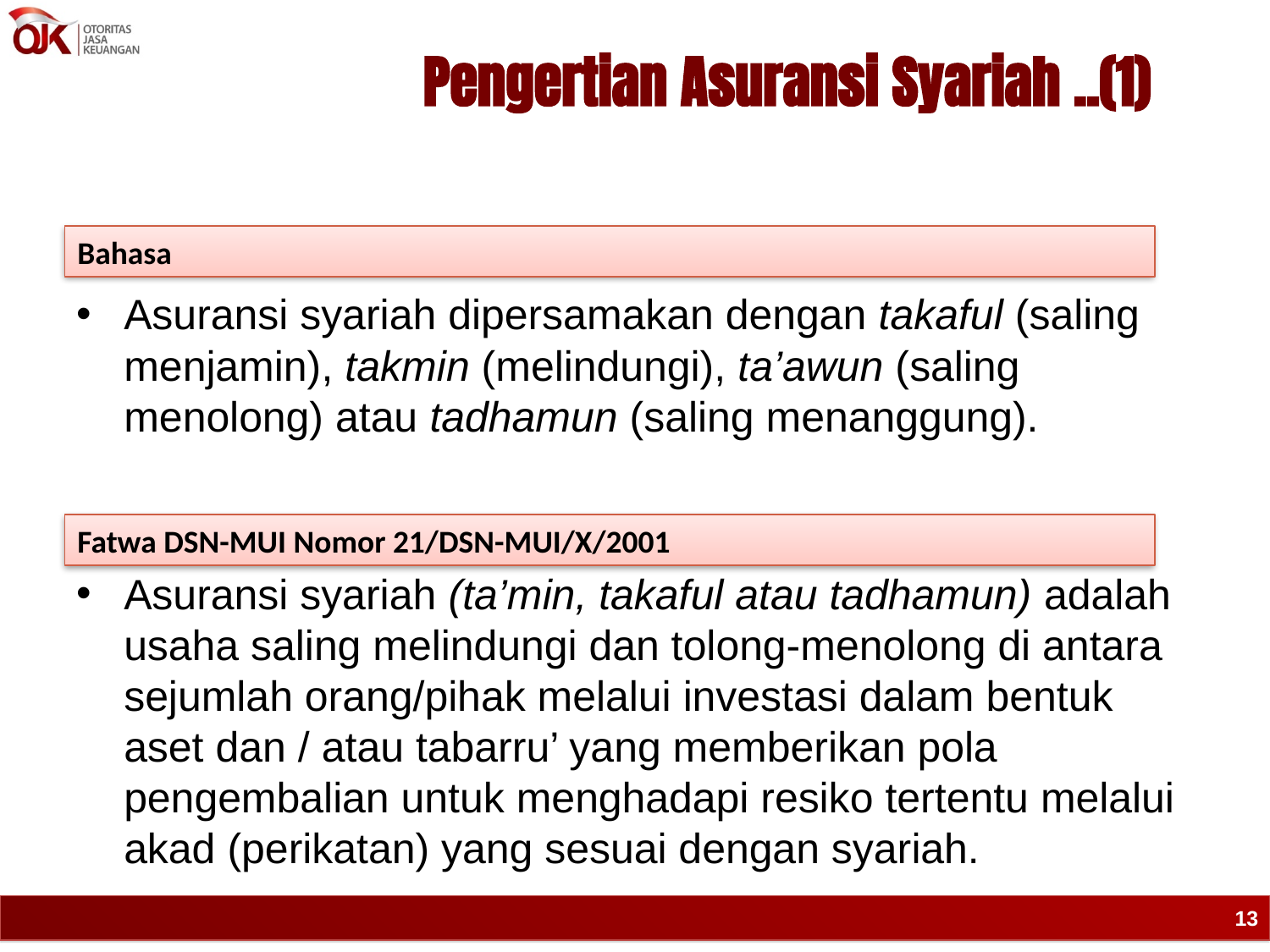

# Pengertian Asuransi Syariah ..(1)
Secara bahasa
Asuransi syariah dipersamakan dengan takaful (saling menjamin), takmin (melindungi), ta’awun (saling menolong) atau tadhamun (saling menanggung).

Asuransi syariah (ta’min, takaful atau tadhamun) adalah usaha saling melindungi dan tolong-menolong di antara sejumlah orang/pihak melalui investasi dalam bentuk aset dan / atau tabarru’ yang memberikan pola pengembalian untuk menghadapi resiko tertentu melalui akad (perikatan) yang sesuai dengan syariah.
Bahasa
Fatwa DSN-MUI Nomor 21/DSN-MUI/X/2001
13